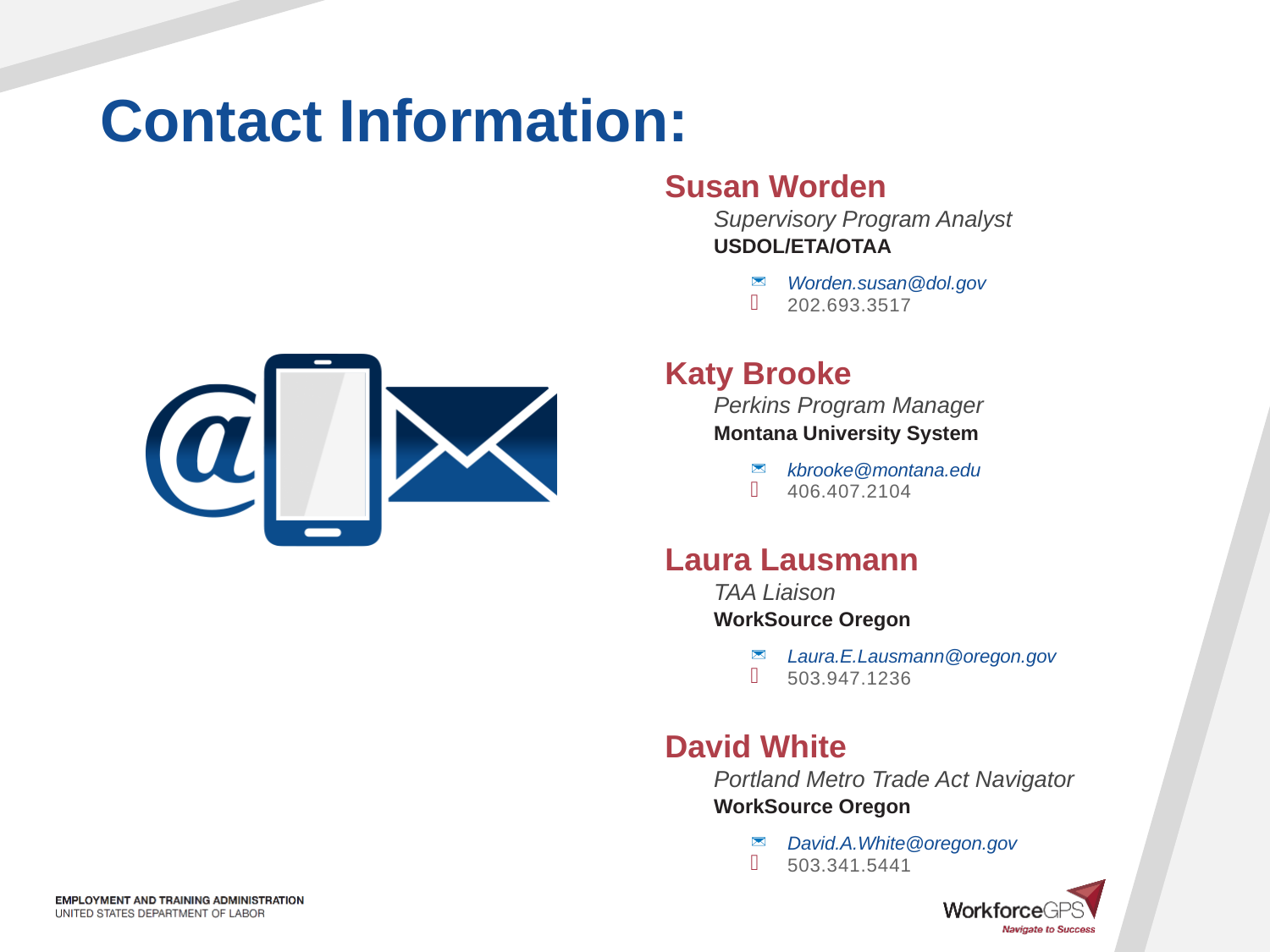

Susan Worden
Supervisory Program Analyst
USDOL/ETA/OTAA
Worden.susan@dol.gov
202.693.3517
Katy Brooke
Perkins Program Manager
Montana University System
kbrooke@montana.edu
406.407.2104
Laura Lausmann
TAA Liaison
WorkSource Oregon
Laura.E.Lausmann@oregon.gov
503.947.1236
David White
Portland Metro Trade Act Navigator
WorkSource Oregon
David.A.White@oregon.gov
503.341.5441